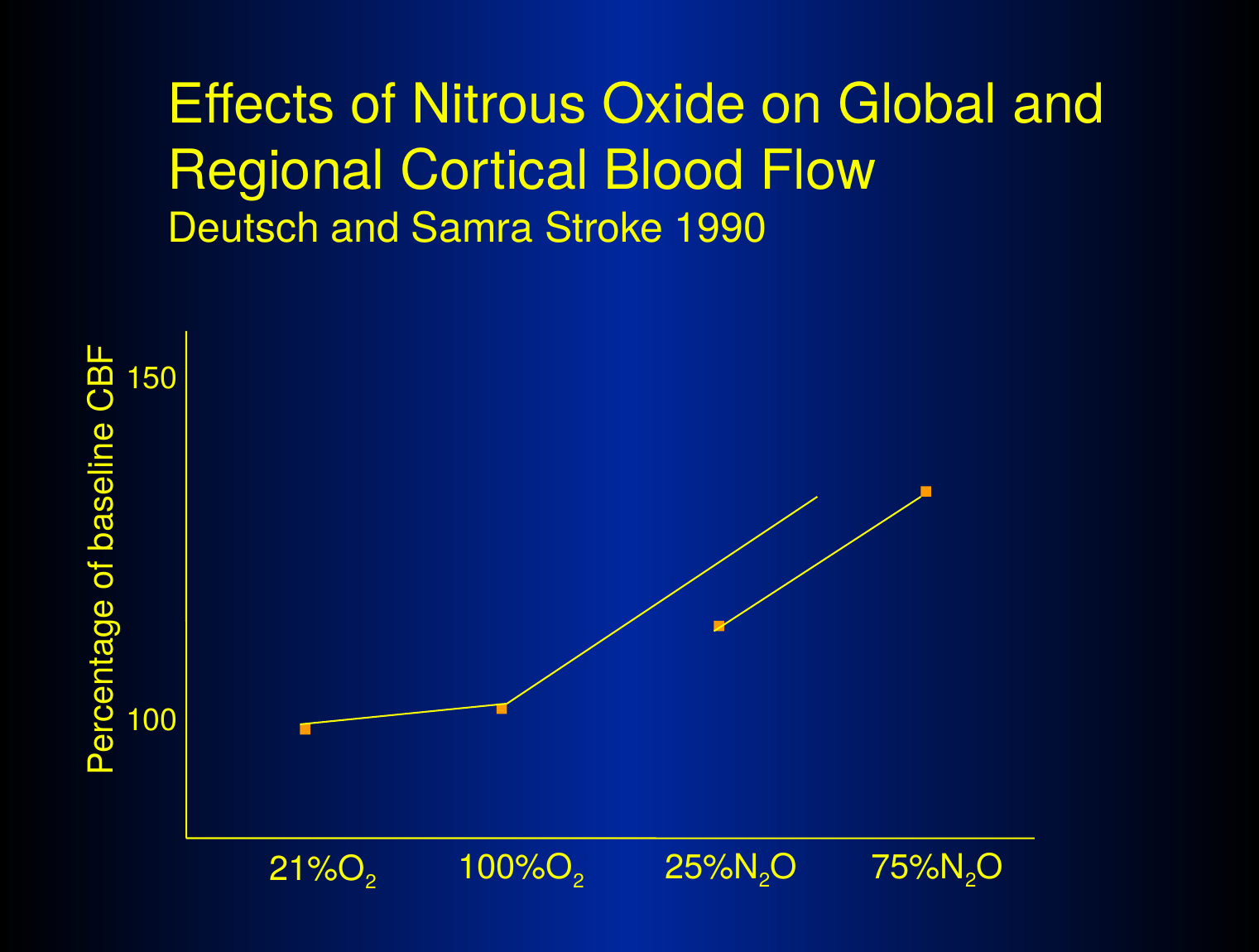

Effects of Nitrous Oxide on Global and
Regional Cortical Blood Flow
Deutsch and Samra Stroke 1990

150

Percentage of baseline CBF

100

100%O2
25%N2O

75%N2O

21%O2